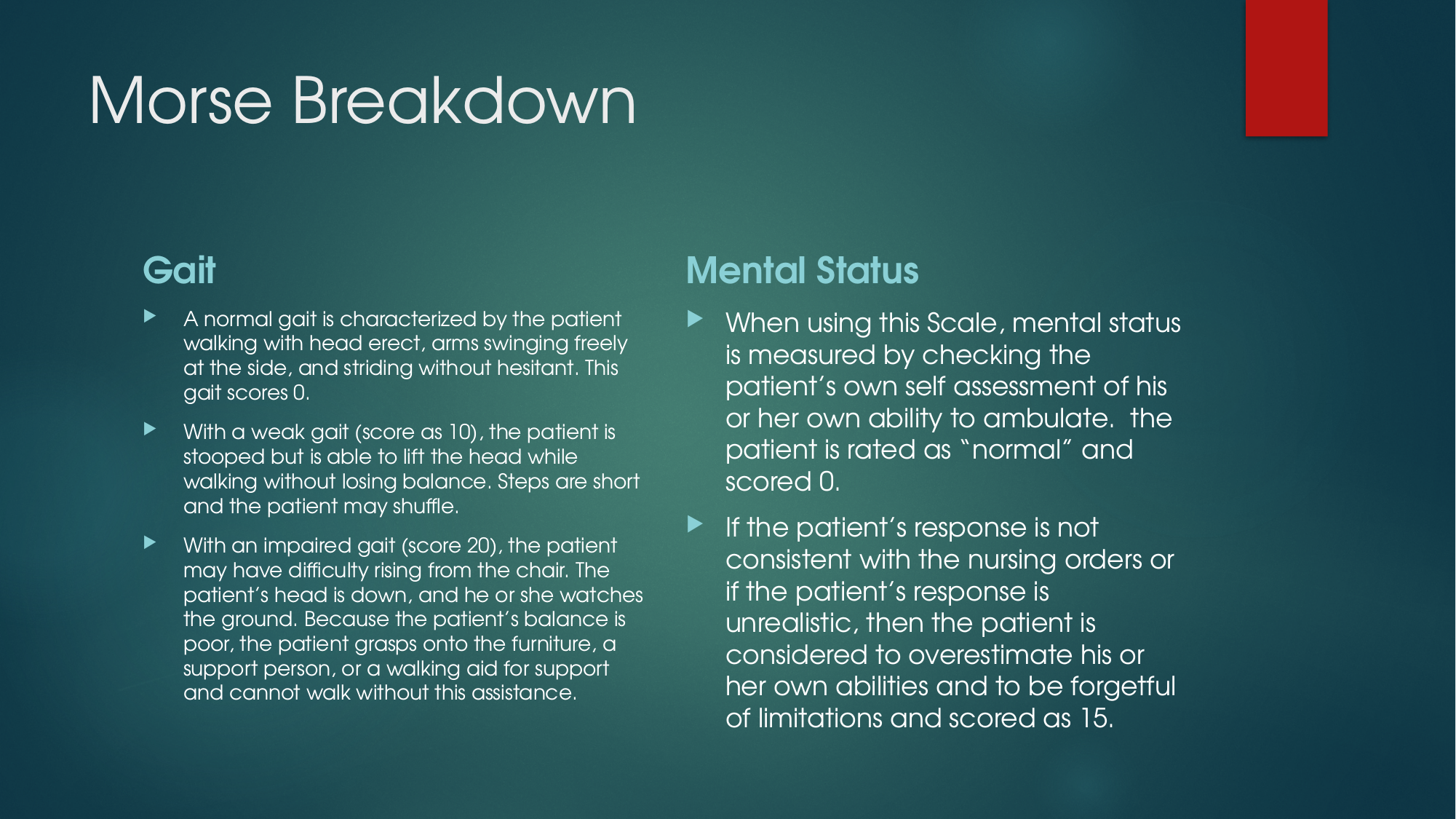

# Morse Breakdown
Gait
Mental Status
A normal gait is characterized by the patient walking with head erect, arms swinging freely at the side, and striding without hesitant. This gait scores 0.
With a weak gait (score as 10), the patient is stooped but is able to lift the head while walking without losing balance. Steps are short and the patient may shuffle.
With an impaired gait (score 20), the patient may have difficulty rising from the chair. The patient’s head is down, and he or she watches the ground. Because the patient’s balance is poor, the patient grasps onto the furniture, a support person, or a walking aid for support and cannot walk without this assistance.
When using this Scale, mental status is measured by checking the patient’s own self assessment of his or her own ability to ambulate.  the patient is rated as “normal” and scored 0.
If the patient’s response is not consistent with the nursing orders or if the patient’s response is unrealistic, then the patient is considered to overestimate his or her own abilities and to be forgetful of limitations and scored as 15.